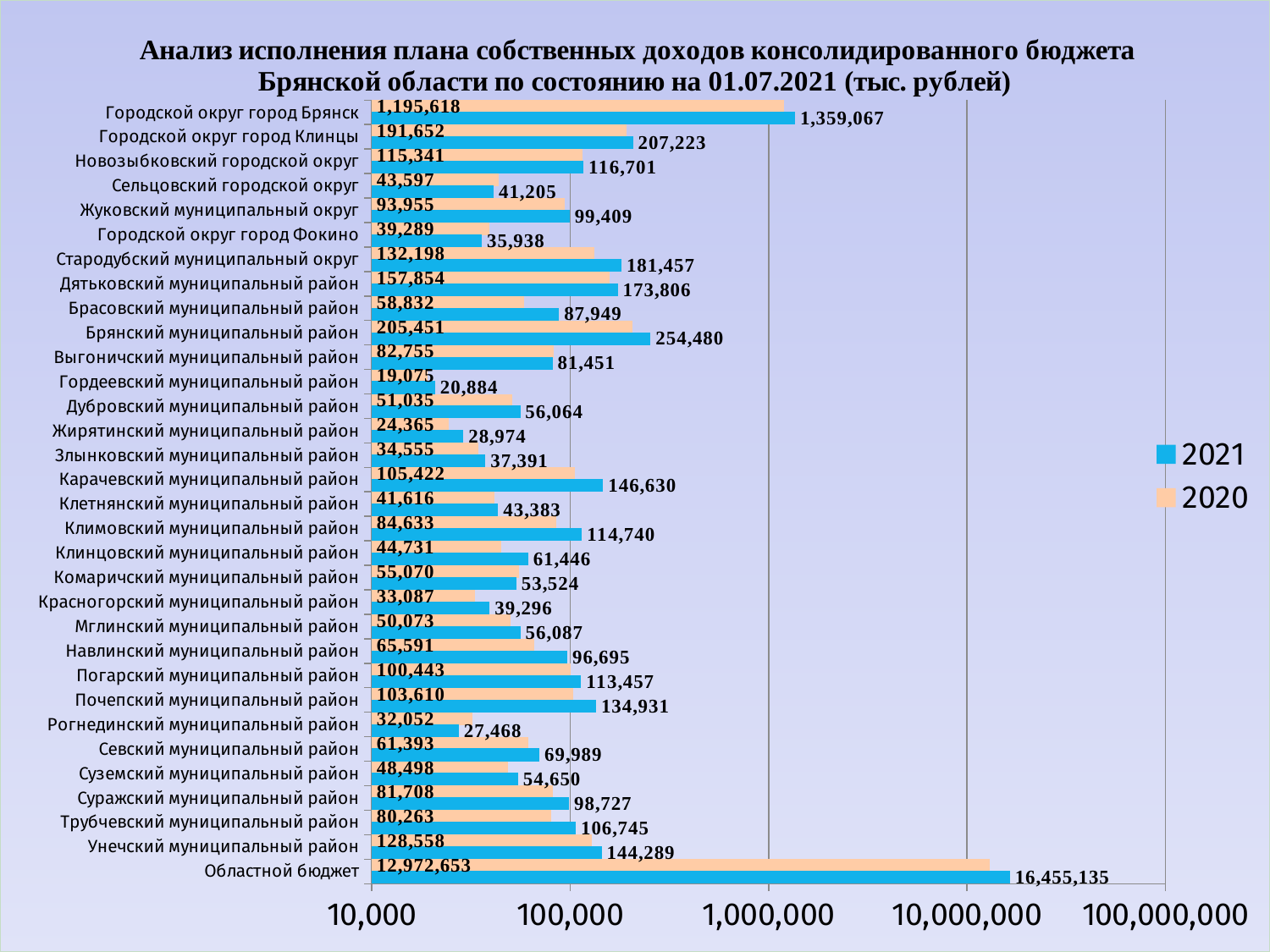

### Chart:  Анализ исполнения плана собственных доходов консолидированного бюджета Брянской области по состоянию на 01.07.2021 (тыс. рублей)

| Category | 2020 | 2021 |
|---|---|---|
| Городской округ город Брянск | 1195617.8920999998 | 1359066.52072 |
| Городской округ город Клинцы | 191651.75185 | 207223.48819 |
| Новозыбковский городской округ | 115340.7084 | 116701.09612999999 |
| Сельцовский городской округ | 43597.45912 | 41205.258409999995 |
| Жуковский муниципальный округ | 93954.94817 | 99408.954 |
| Городской округ город Фокино | 39288.99946 | 35937.93084 |
| Стародубский муниципальный округ | 132197.6532 | 181456.698 |
| Дятьковский муниципальный район | 157853.99778 | 173806.19865 |
| Брасовский муниципальный район | 58832.10063 | 87948.83995000001 |
| Брянский муниципальный район | 205451.18401 | 254479.68724 |
| Выгоничский муниципальный район | 82755.38454000001 | 81450.57940999999 |
| Гордеевский муниципальный район | 19074.82524 | 20883.57216 |
| Дубровский муниципальный район | 51034.624200000006 | 56063.85576 |
| Жирятинский муниципальный район | 24364.73129 | 28973.61931 |
| Злынковский муниципальный район | 34555.24385 | 37391.03712 |
| Карачевский муниципальный район | 105422.25448999999 | 146630.34649 |
| Клетнянский муниципальный район | 41616.151439999994 | 43382.69032 |
| Климовский муниципальный район | 84632.92259999999 | 114739.7522 |
| Клинцовский муниципальный район | 44731.127369999995 | 61446.299770000005 |
| Комаричский муниципальный район | 55069.697570000004 | 53523.62395 |
| Красногорский муниципальный район | 33086.58339 | 39296.30443 |
| Мглинский муниципальный район | 50073.148409999994 | 56087.23871 |
| Навлинский муниципальный район | 65591.47543 | 96695.14342000001 |
| Погарский муниципальный район | 100442.81689 | 113457.49270999999 |
| Почепский муниципальный район | 103609.8399 | 134931.40533 |
| Рогнединский муниципальный район | 32052.29962 | 27467.86016 |
| Севский муниципальный район | 61393.26601 | 69988.56744 |
| Суземский муниципальный район | 48497.508409999995 | 54649.54736 |
| Суражский муниципальный район | 81708.31053 | 98727.41778 |
| Трубчевский муниципальный район | 80262.69002 | 106745.30588 |
| Унечский муниципальный район | 128558.31311 | 144289.1808 |
| Областной бюджет | 12972653.247459998 | 16455135.02532 |